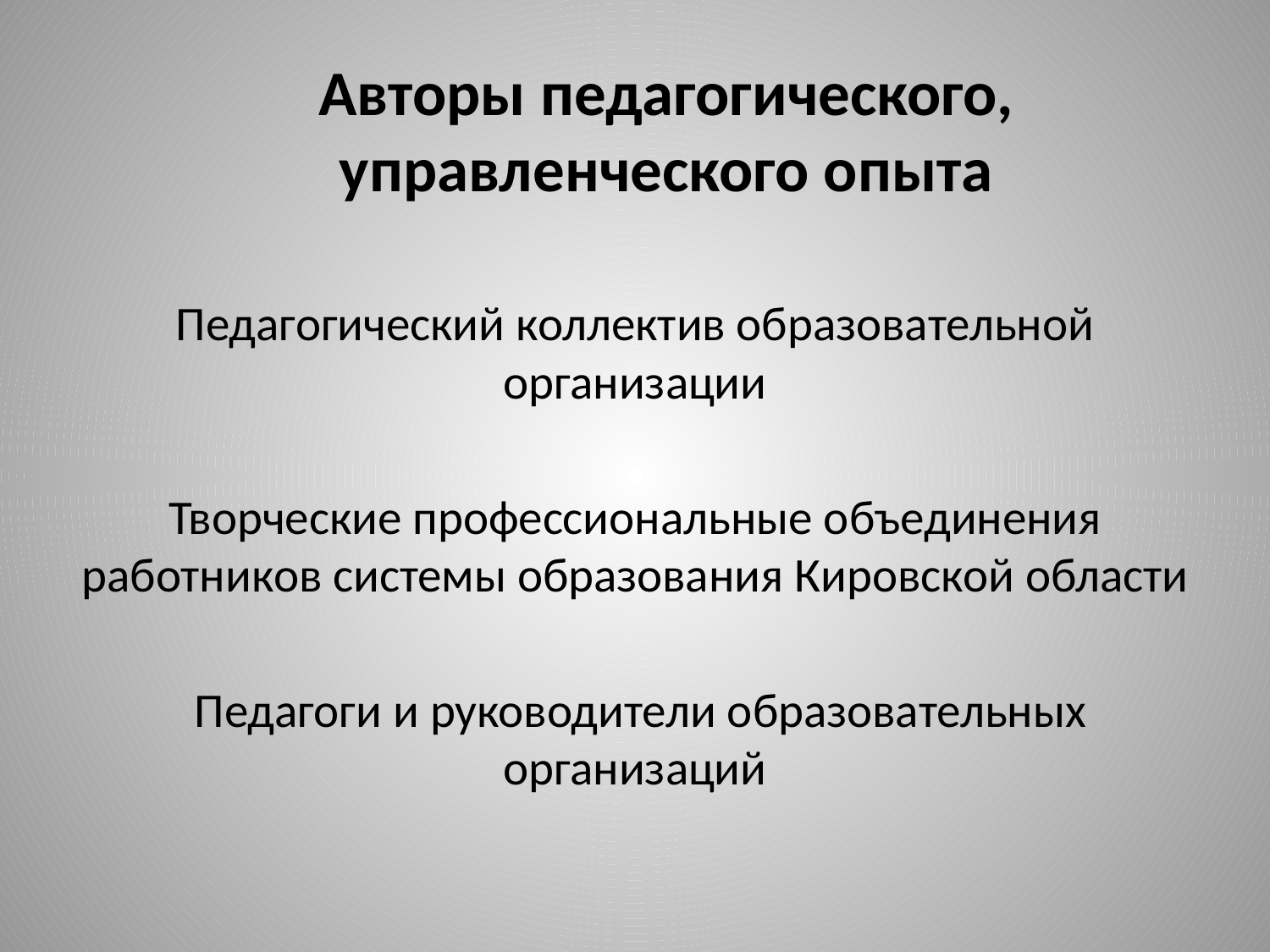

# Авторы педагогического, управленческого опыта

Педагогический коллектив образовательной организации

Творческие профессиональные объединения работников системы образования Кировской области

 Педагоги и руководители образовательных организаций